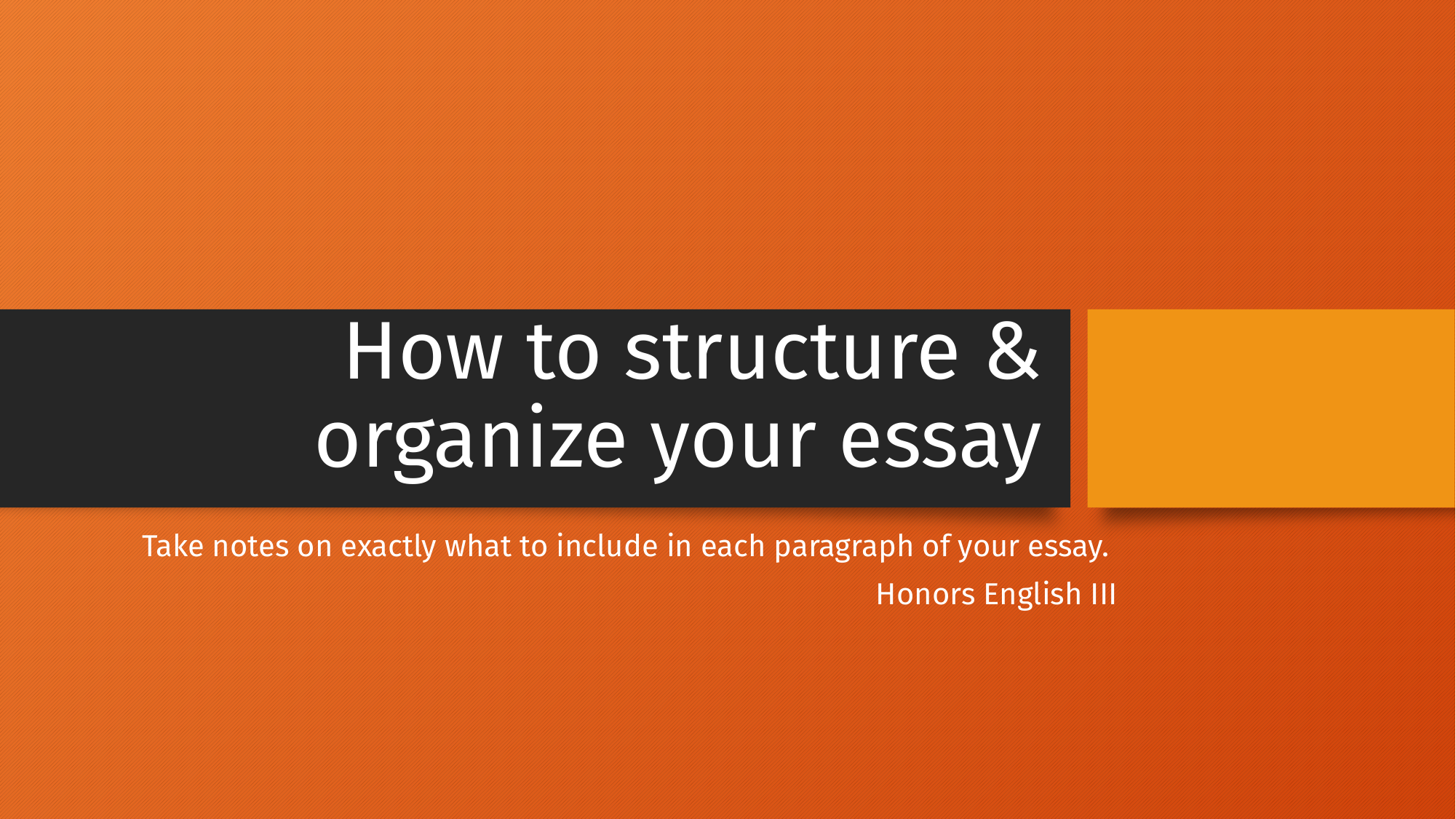

# How to structure & organize your essay
Take notes on exactly what to include in each paragraph of your essay.
Honors English III